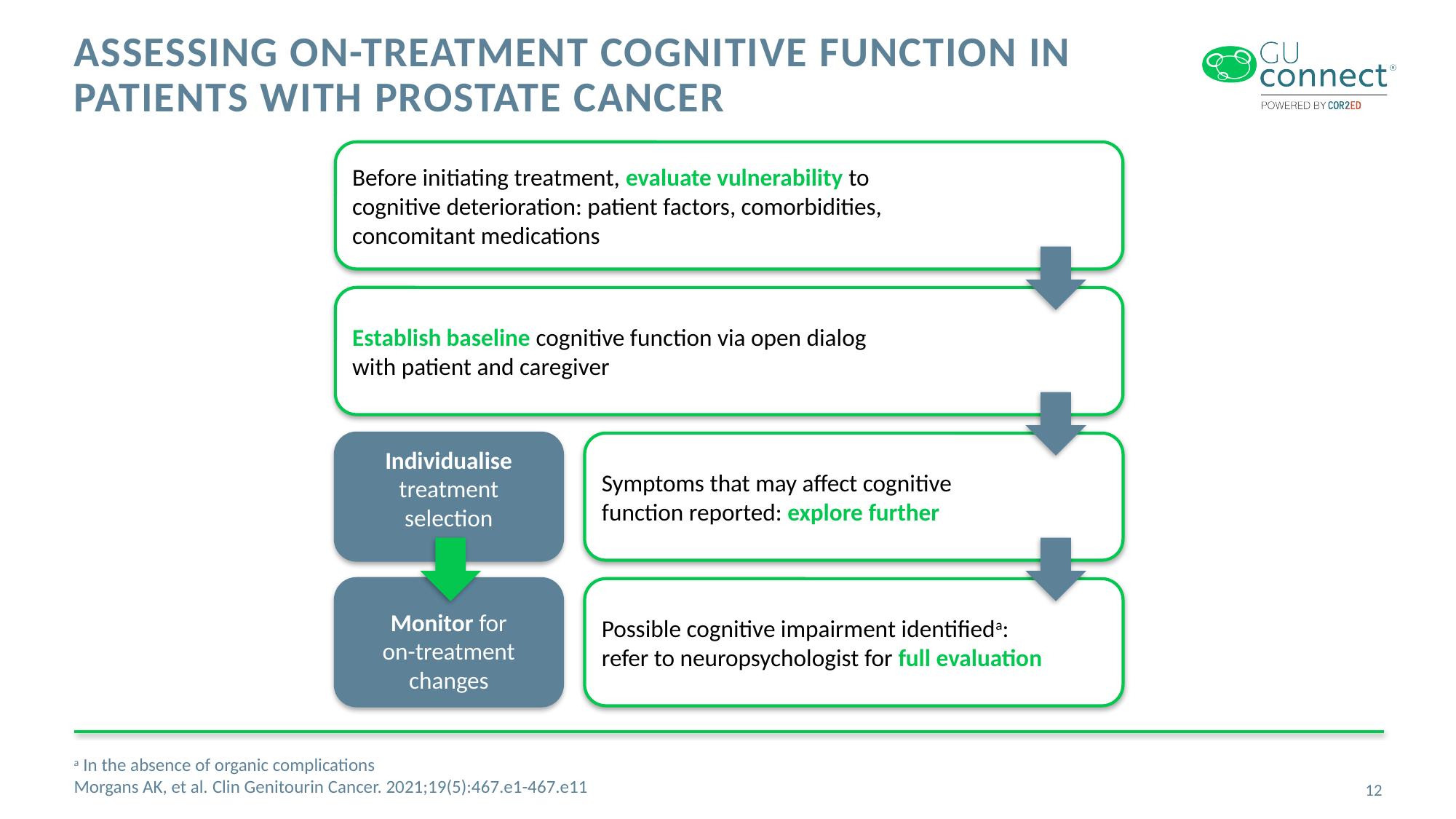

# Assessing On-Treatment Cognitive Function in Patients With Prostate Cancer
Before initiating treatment, evaluate vulnerability to
cognitive deterioration: patient factors, comorbidities,
concomitant medications

Establish baseline cognitive function via open dialog
with patient and caregiver

Individualise
treatment
selection
Symptoms that may affect cognitive
function reported: explore further

Monitor for
on-treatment
changes
Possible cognitive impairment identifieda:
refer to neuropsychologist for full evaluation
a In the absence of organic complications
Morgans AK, et al. Clin Genitourin Cancer. 2021;19(5):467.e1-467.e11
12